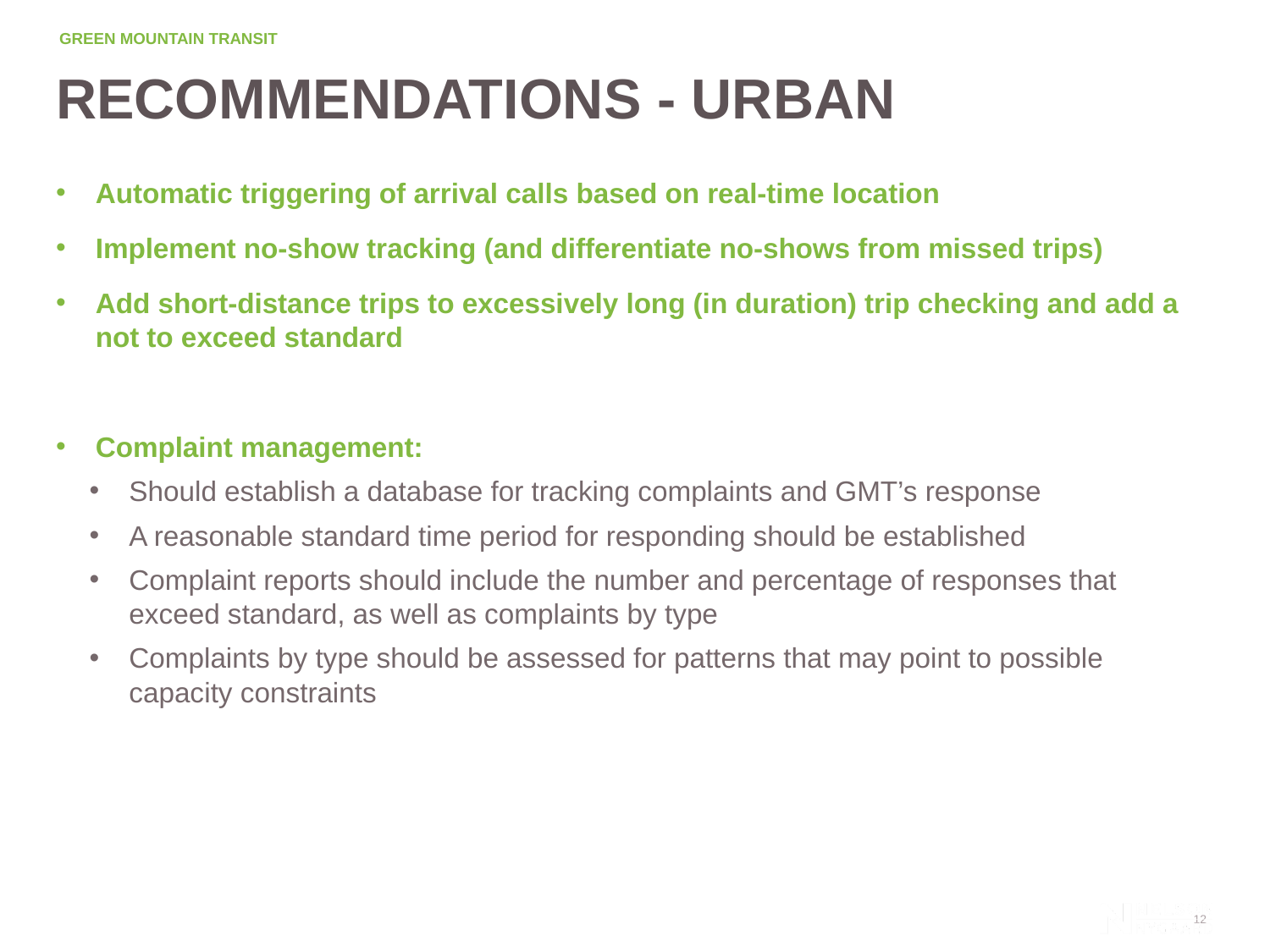

# Recommendations - urban
Automatic triggering of arrival calls based on real-time location
Implement no-show tracking (and differentiate no-shows from missed trips)
Add short-distance trips to excessively long (in duration) trip checking and add a not to exceed standard

Complaint management:
Should establish a database for tracking complaints and GMT’s response
A reasonable standard time period for responding should be established
Complaint reports should include the number and percentage of responses that exceed standard, as well as complaints by type
Complaints by type should be assessed for patterns that may point to possible capacity constraints

12